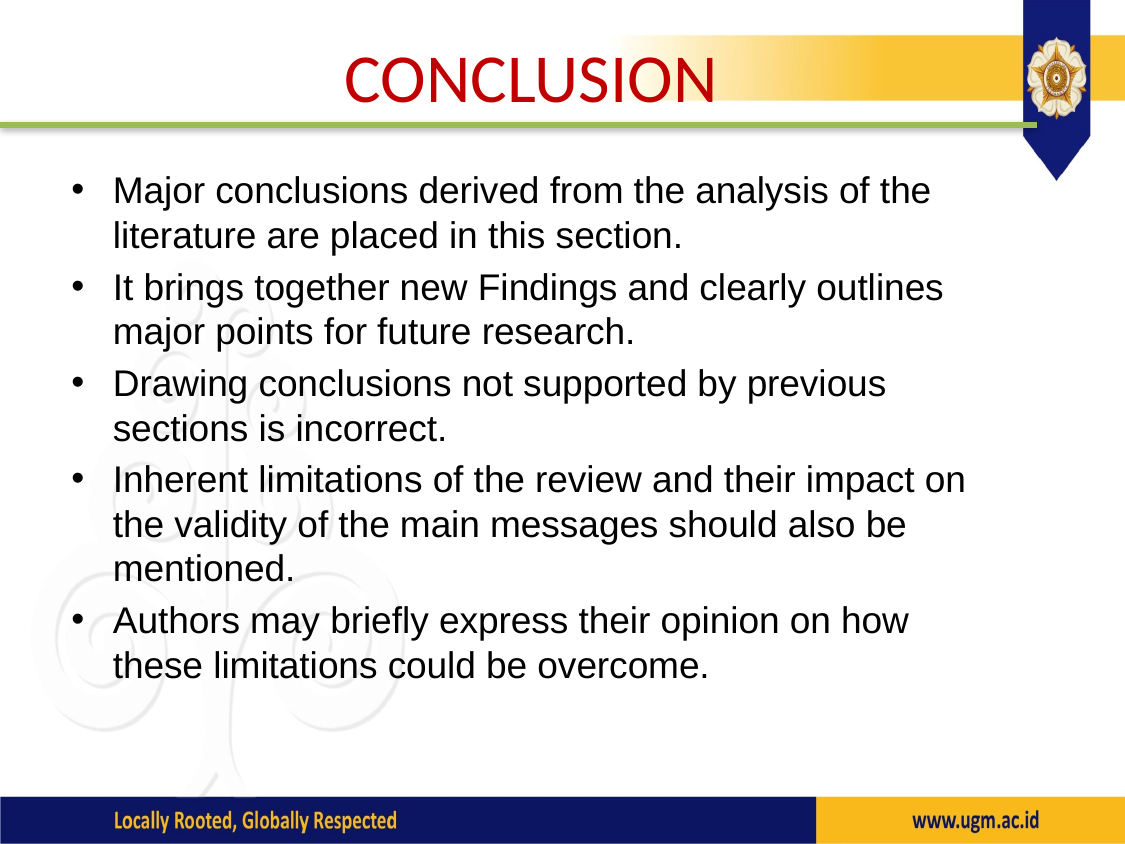

# CONCLUSION
Major conclusions derived from the analysis of the literature are placed in this section.
It brings together new Findings and clearly outlines major points for future research.
Drawing conclusions not supported by previous sections is incorrect.
Inherent limitations of the review and their impact on the validity of the main messages should also be mentioned.
Authors may briefly express their opinion on how these limitations could be overcome.